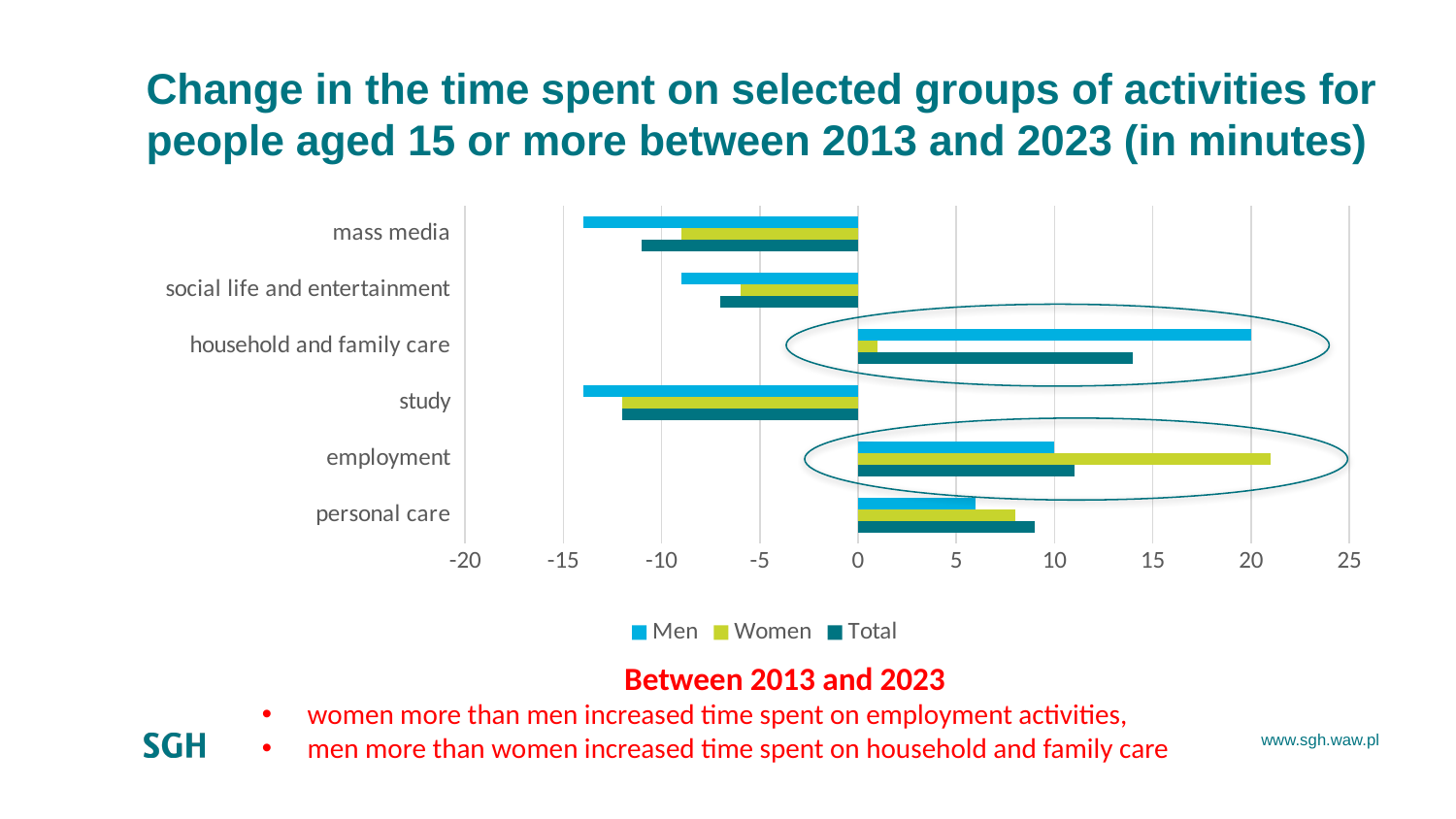

# Change in the time spent on selected groups of activities for people aged 15 or more between 2013 and 2023 (in minutes)

### Chart

| Category | Total | Women | Men |
|---|---|---|---|
| personal care | 9.0 | 8.0 | 6.0 |
| employment | 11.0 | 21.0 | 10.0 |
| study | -12.0 | -12.0 | -14.0 |
| household and family care | 14.0 | 1.0 | 20.0 |
| social life and entertainment | -7.0 | -6.0 | -9.0 |
| mass media | -11.0 | -9.0 | -14.0 |

Between 2013 and 2023
women more than men increased time spent on employment activities,
men more than women increased time spent on household and family care